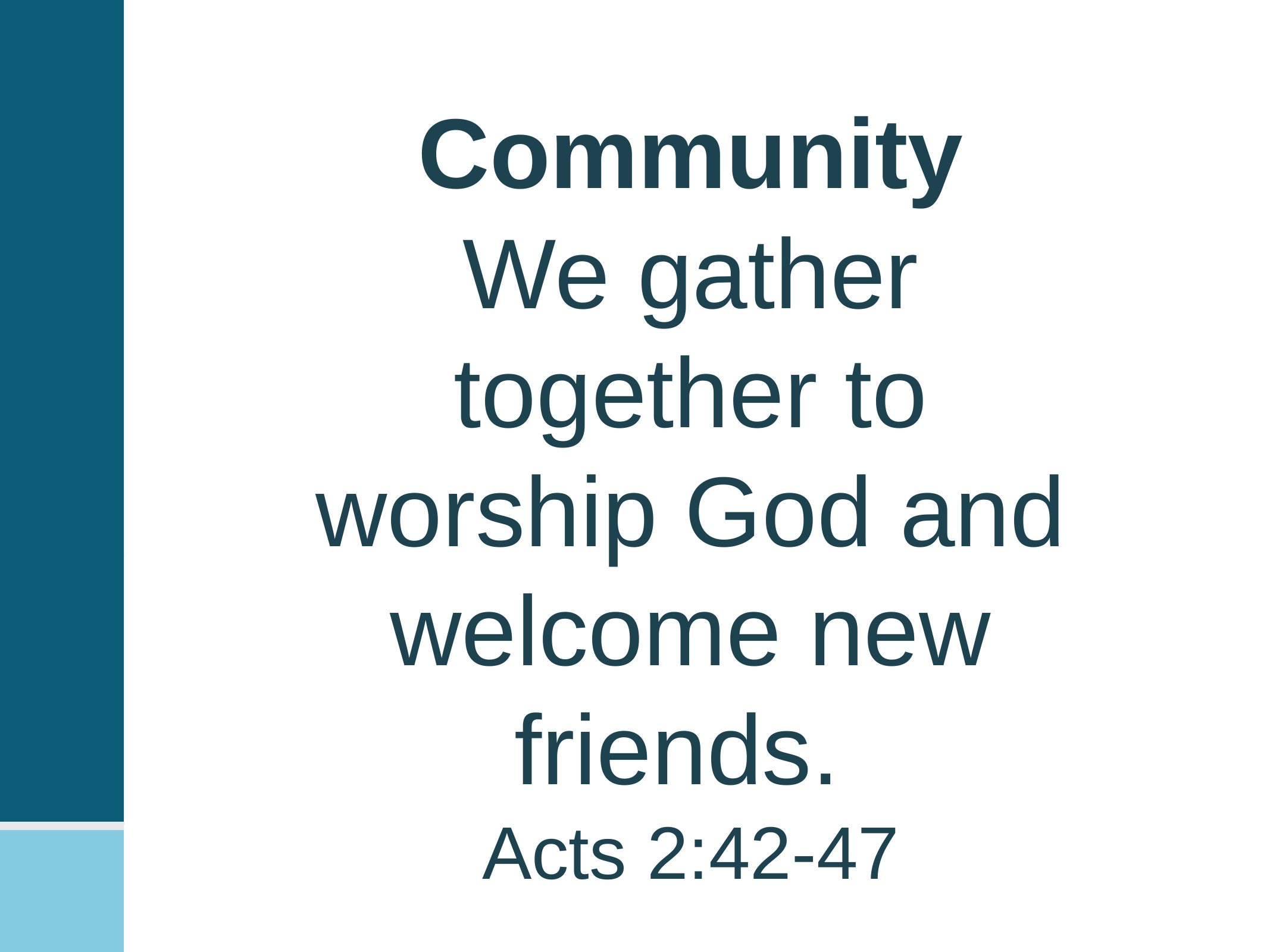

Community
# We gather together to worship God and welcome new friends.
Acts 2:42-47